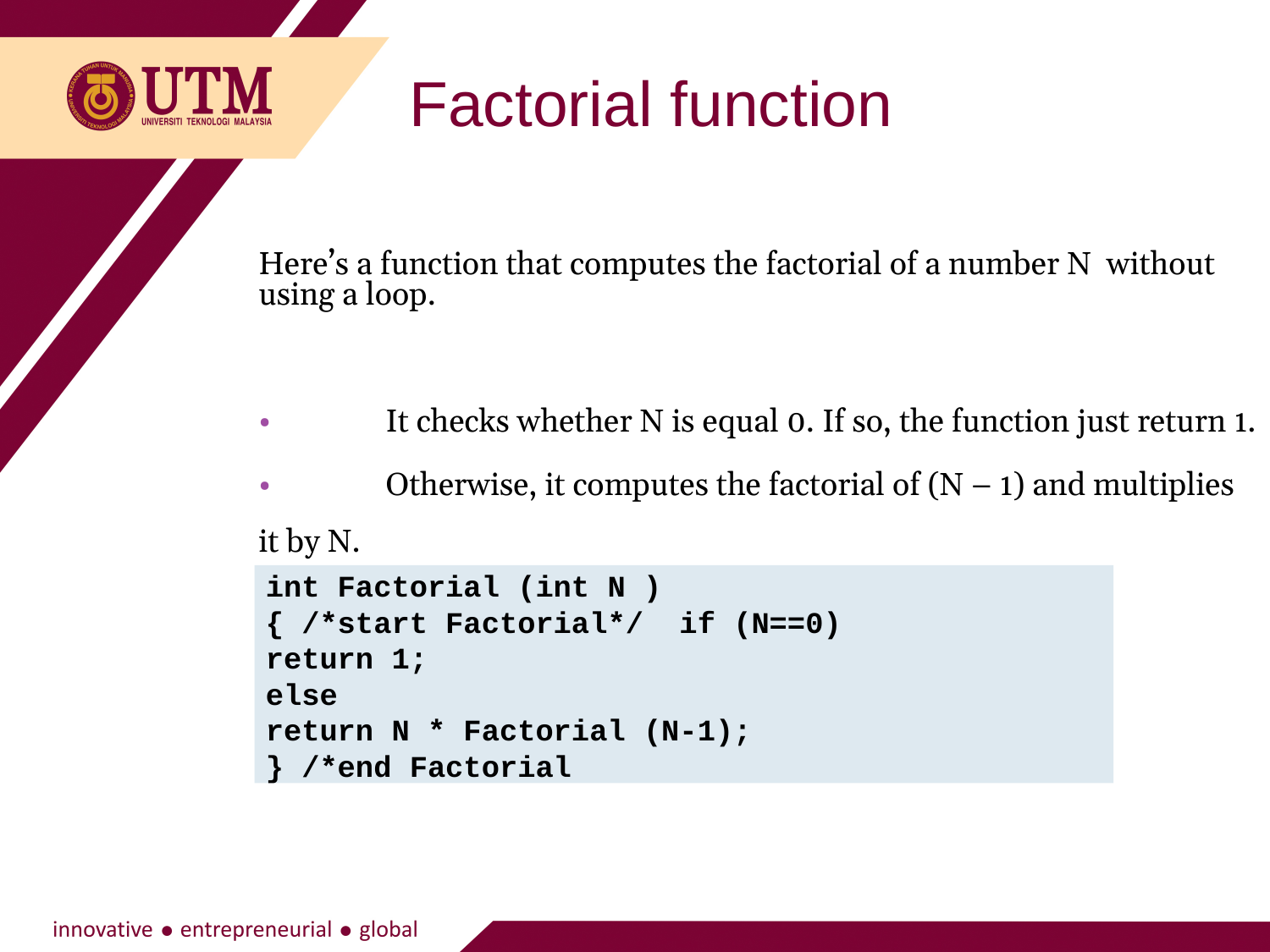

Factorial function

Here’s a function that computes the factorial of a number N  without using a loop.

•	It checks whether N is equal 0. If so, the function just return 1.
•	Otherwise, it computes the factorial of (N – 1) and multiplies  it by N.
int Factorial (int N )
{ /*start Factorial*/  if (N==0)
return 1;
else
return N * Factorial (N-1);
} /*end Factorial